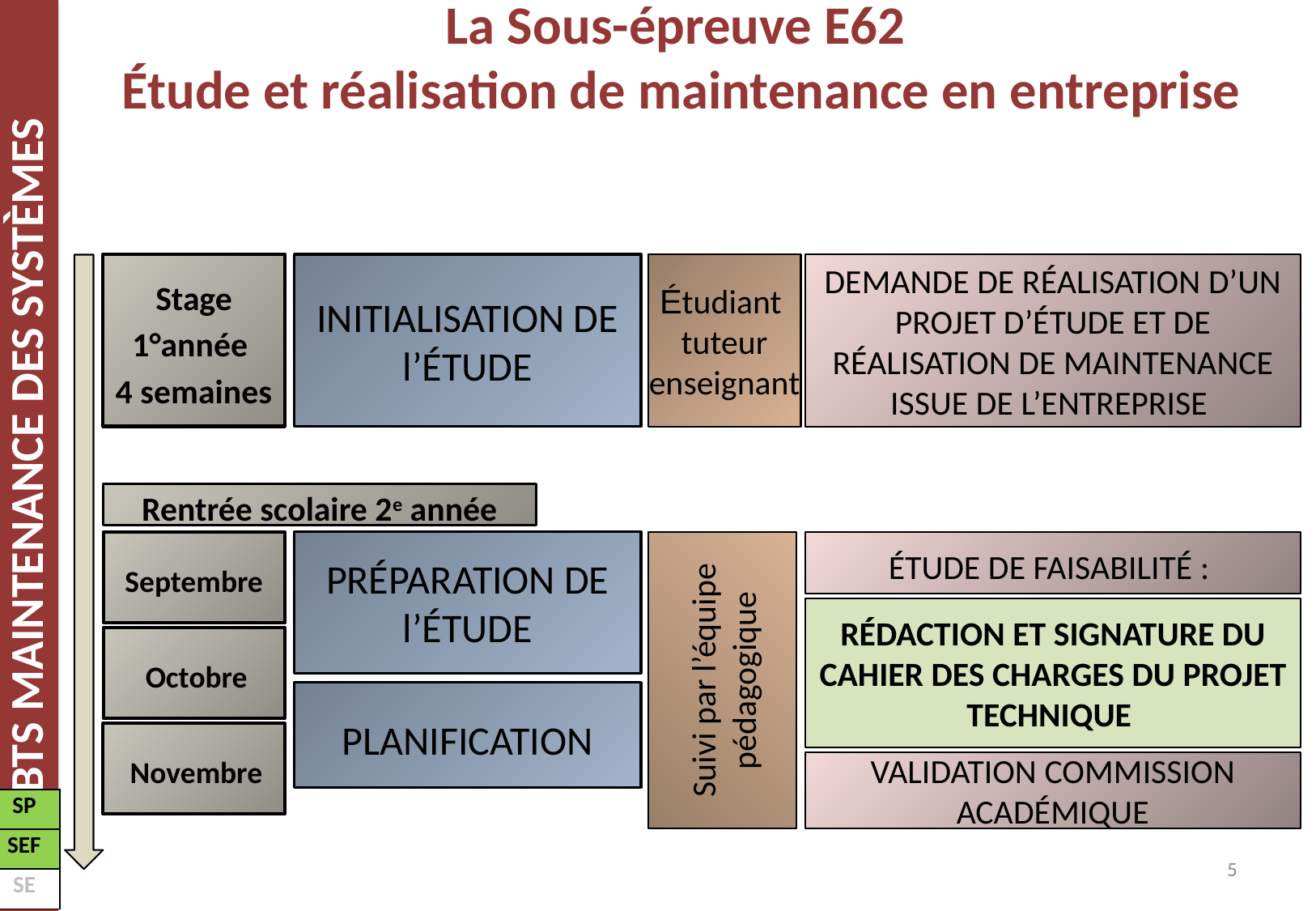

La Sous-épreuve E62
Étude et réalisation de maintenance en entreprise
Stage 1°année
4 semaines
INITIALISATION DE l’ÉTUDE
Demande de rÉalisation d’un projet d’ÉTUDE ET DE RÉALISATION DE MAINTENANCE issue de l’entreprise

Étudiant  tuteur enseignant
Rentrée scolaire 2e année
Septembre
PRÉPARATION DE l’ÉTUDE
ÉTUDE DE FAISABILITÉ :
RÉDACTION ET SIGNATURE DU CAHIER DES CHARGES DU PROJET TECHNIQUE
Suivi par l’équipe pédagogique
Octobre
PLANIFICATION
Novembre
VALIDATION COMMISSION ACADÉMIQUE
| SP |
| --- |
| SEF |
| SE |
5